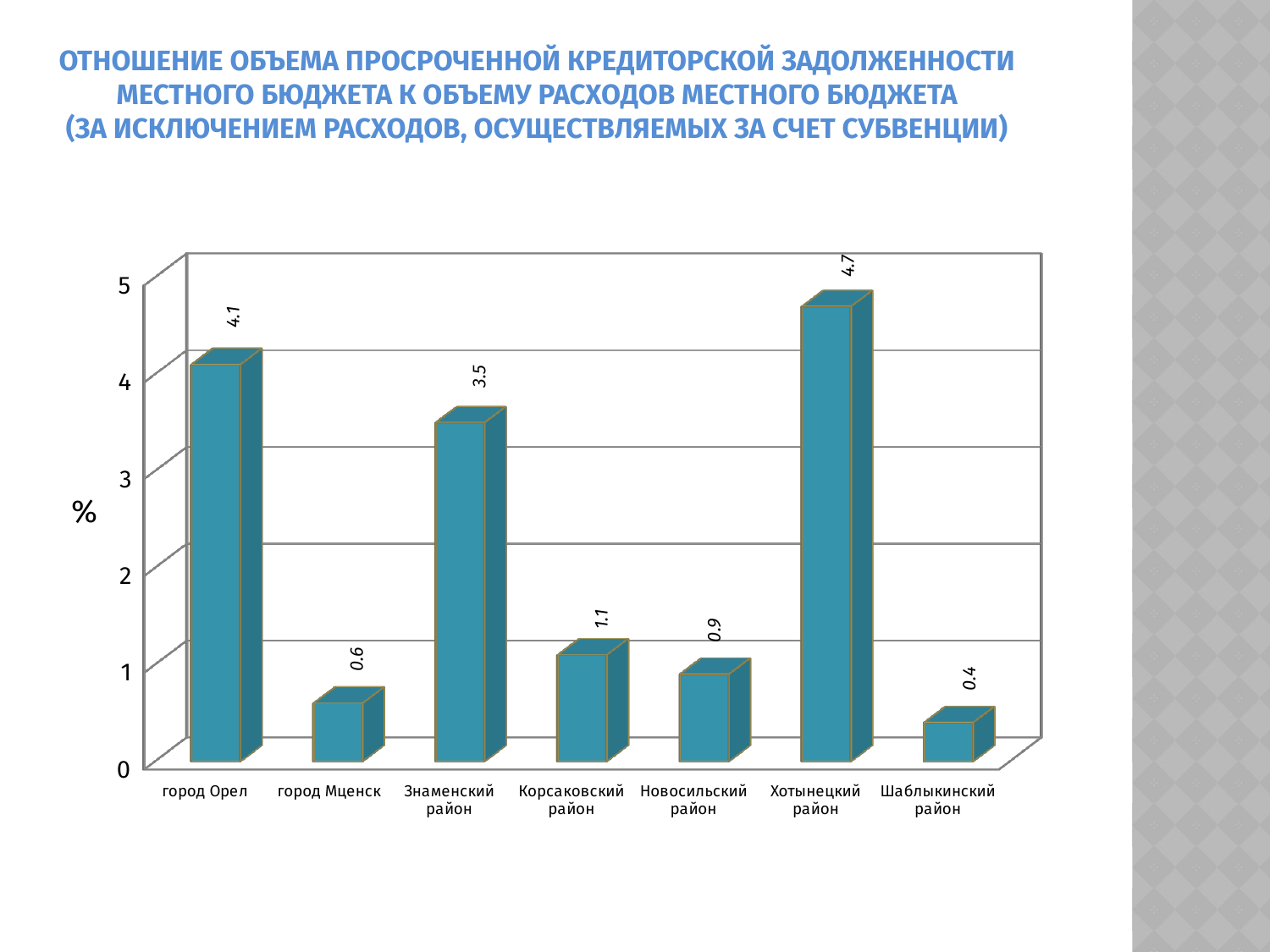

Отношение объема просроченной кредиторской задолженности местного бюджета к объему расходов местного бюджета
 (за исключением расходов, осуществляемых за счет субвенции)

[unsupported chart]

%